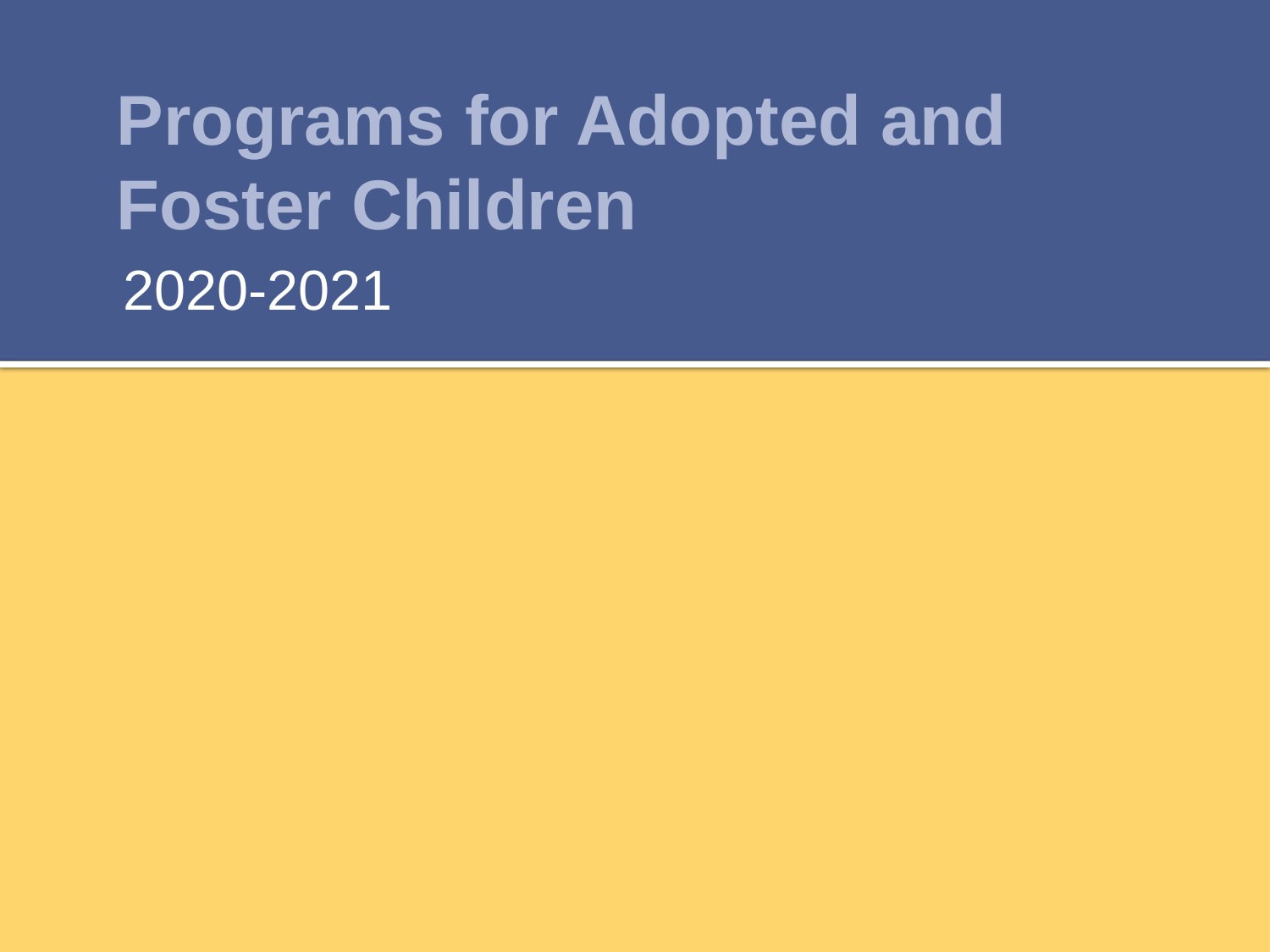

# Programs for Adopted and Foster Children
2020-2021